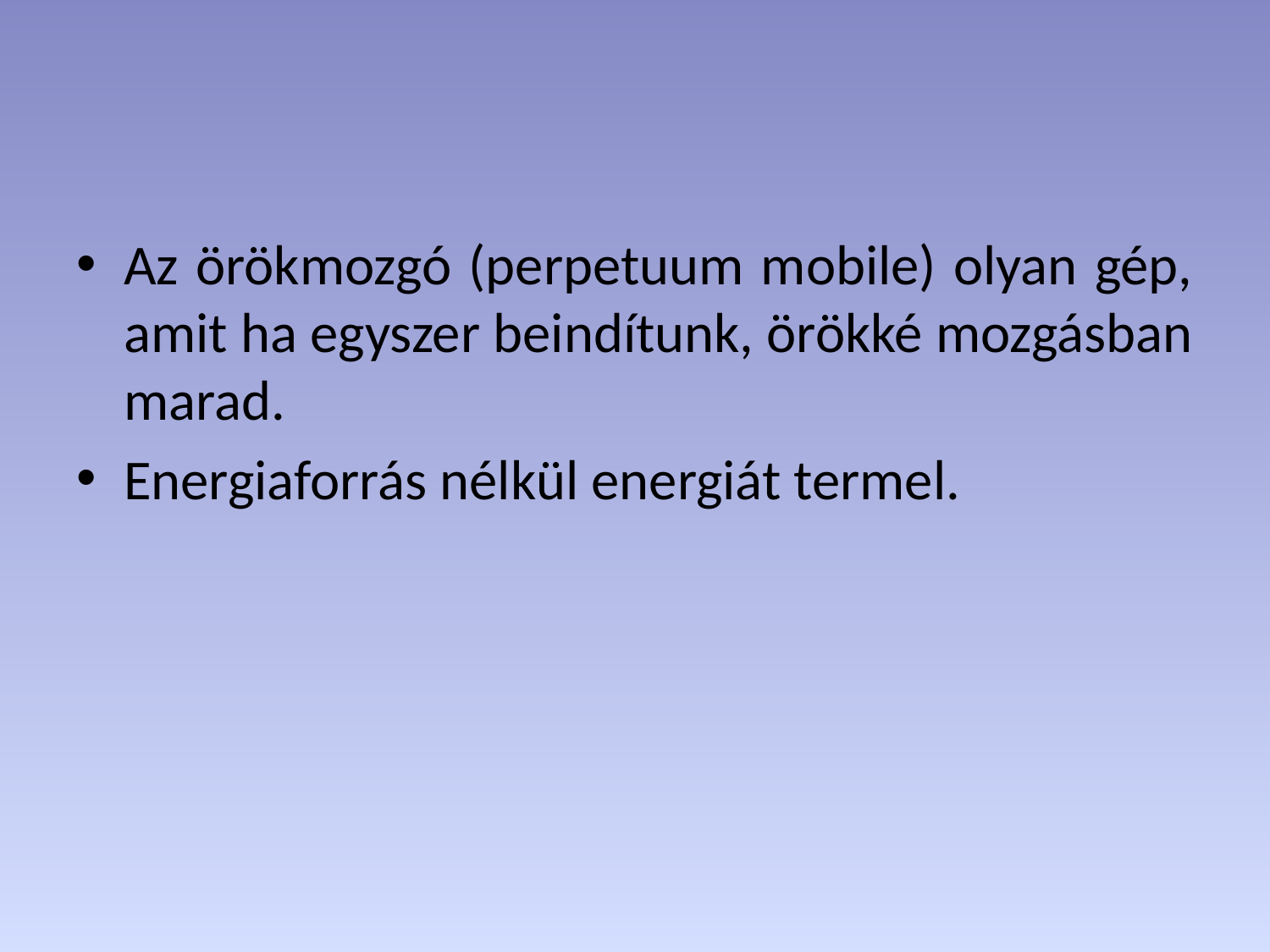

#
Az örökmozgó (perpetuum mobile) olyan gép, amit ha egyszer beindítunk, örökké mozgásban marad.
Energiaforrás nélkül energiát termel.